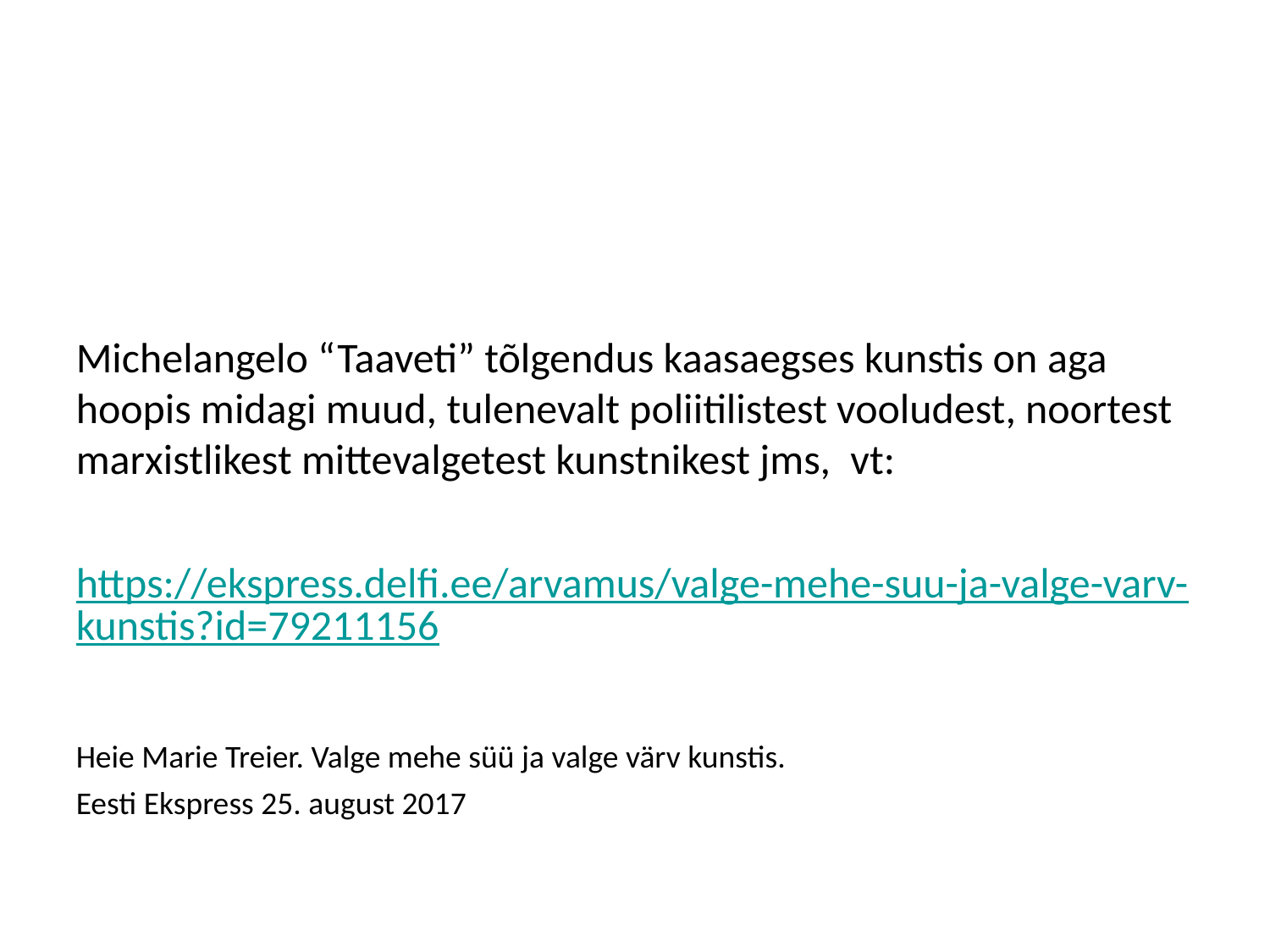

Michelangelo “Taaveti” tõlgendus kaasaegses kunstis on aga hoopis midagi muud, tulenevalt poliitilistest vooludest, noortest marxistlikest mittevalgetest kunstnikest jms,  vt:

https://ekspress.delfi.ee/arvamus/valge-mehe-suu-ja-valge-varv-kunstis?id=79211156

Heie Marie Treier. Valge mehe süü ja valge värv kunstis.
Eesti Ekspress 25. august 2017